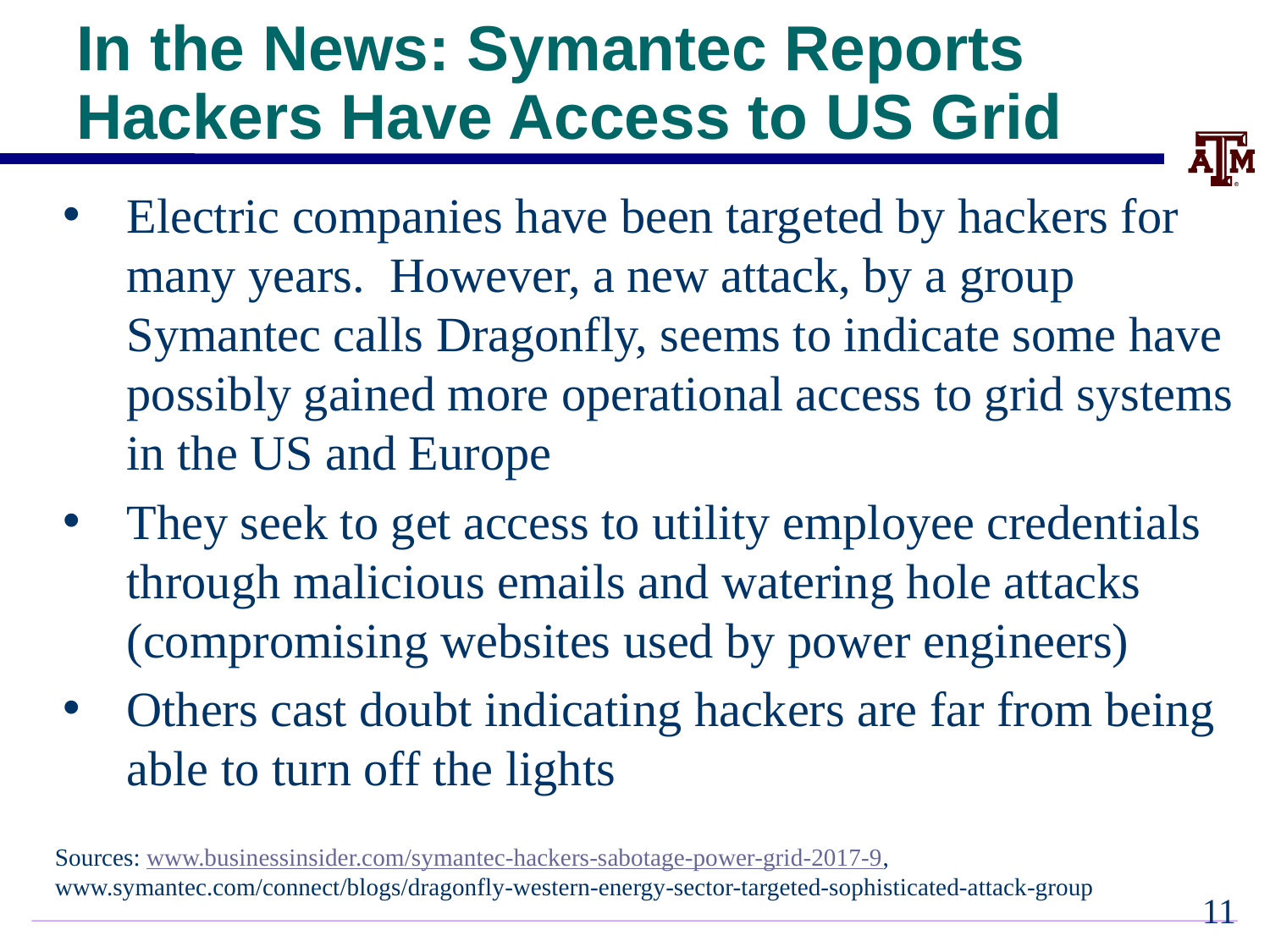

# In the News: Symantec Reports Hackers Have Access to US Grid
Electric companies have been targeted by hackers for many years.  However, a new attack, by a group Symantec calls Dragonfly, seems to indicate some have possibly gained more operational access to grid systems in the US and Europe
They seek to get access to utility employee credentials through malicious emails and watering hole attacks (compromising websites used by power engineers)
Others cast doubt indicating hackers are far from being able to turn off the lights
Sources: www.businessinsider.com/symantec-hackers-sabotage-power-grid-2017-9, www.symantec.com/connect/blogs/dragonfly-western-energy-sector-targeted-sophisticated-attack-group
11